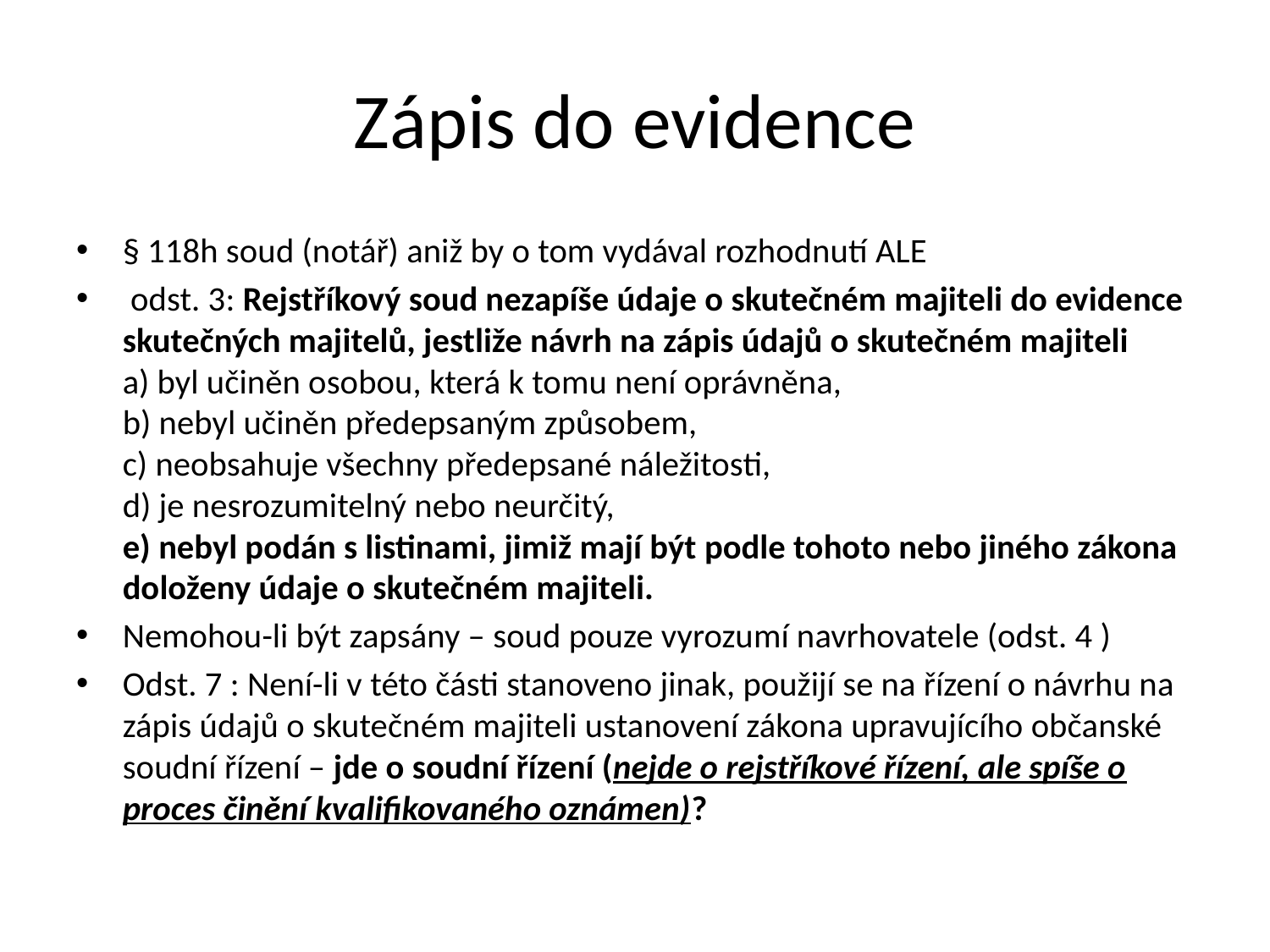

# Zápis do evidence
§ 118h soud (notář) aniž by o tom vydával rozhodnutí ALE
 odst. 3: Rejstříkový soud nezapíše údaje o skutečném majiteli do evidence skutečných majitelů, jestliže návrh na zápis údajů o skutečném majiteli
a) byl učiněn osobou, která k tomu není oprávněna,
b) nebyl učiněn předepsaným způsobem,
c) neobsahuje všechny předepsané náležitosti,
d) je nesrozumitelný nebo neurčitý,
e) nebyl podán s listinami, jimiž mají být podle tohoto nebo jiného zákona doloženy údaje o skutečném majiteli.
Nemohou-li být zapsány – soud pouze vyrozumí navrhovatele (odst. 4 )
Odst. 7 : Není-li v této části stanoveno jinak, použijí se na řízení o návrhu na zápis údajů o skutečném majiteli ustanovení zákona upravujícího občanské soudní řízení – jde o soudní řízení (nejde o rejstříkové řízení, ale spíše o proces činění kvalifikovaného oznámen)?